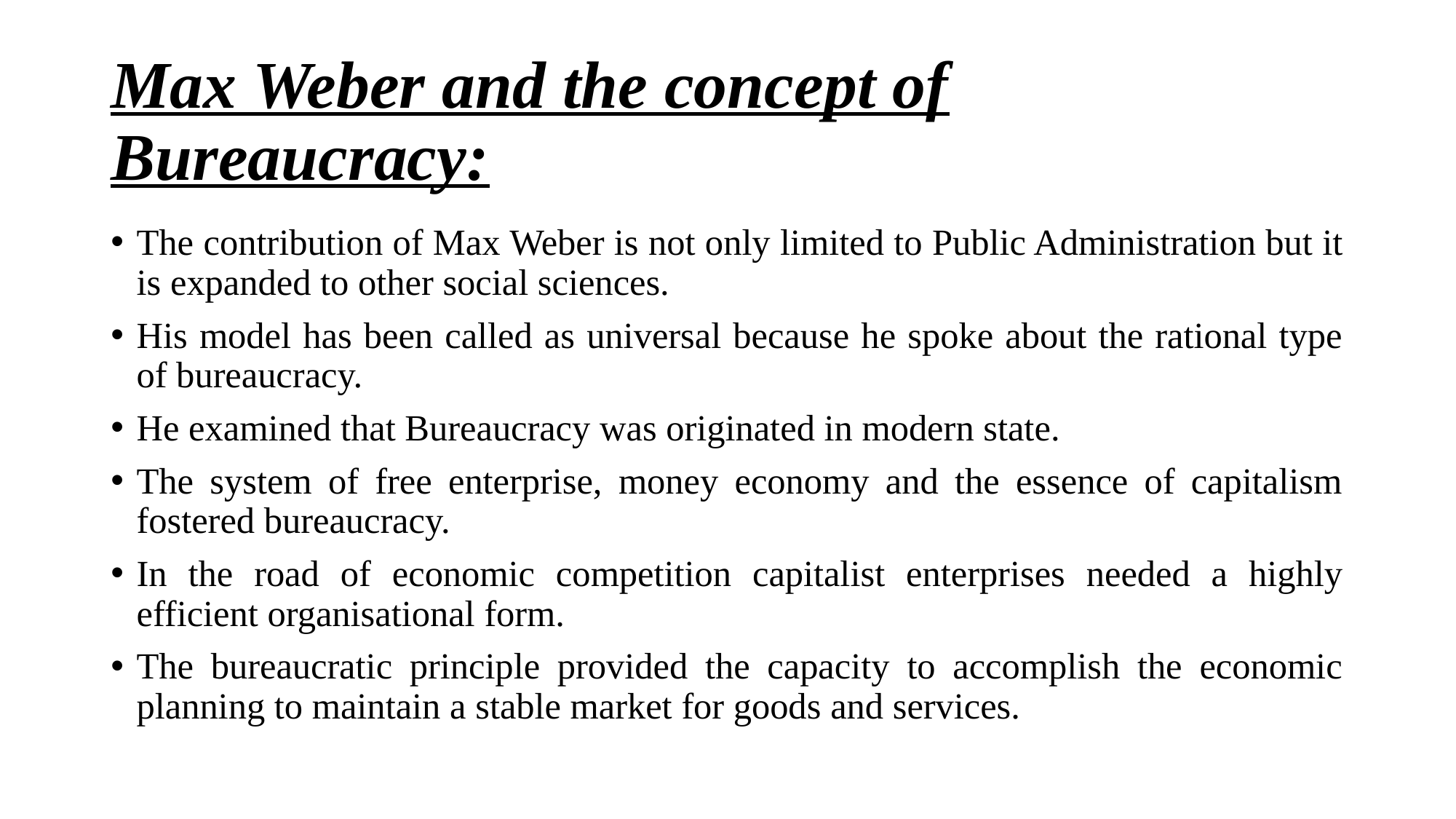

# Max Weber and the concept of Bureaucracy:
The contribution of Max Weber is not only limited to Public Administration but it is expanded to other social sciences.
His model has been called as universal because he spoke about the rational type of bureaucracy.
He examined that Bureaucracy was originated in modern state.
The system of free enterprise, money economy and the essence of capitalism fostered bureaucracy.
In the road of economic competition capitalist enterprises needed a highly efficient organisational form.
The bureaucratic principle provided the capacity to accomplish the economic planning to maintain a stable market for goods and services.